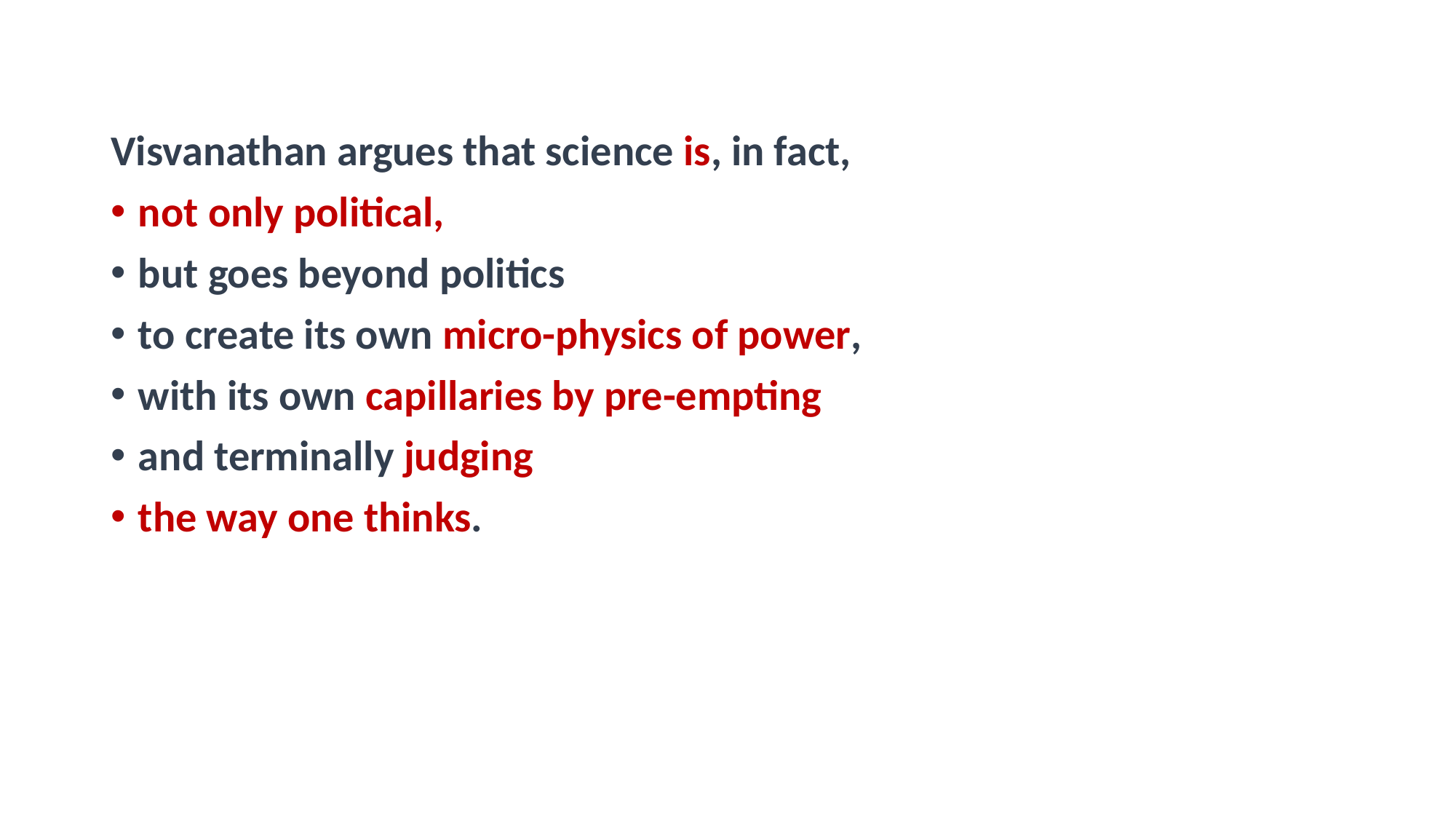

#

Visvanathan argues that science is, in fact,
not only political,
but goes beyond politics
to create its own micro-physics of power,
with its own capillaries by pre-empting
and terminally judging
the way one thinks.